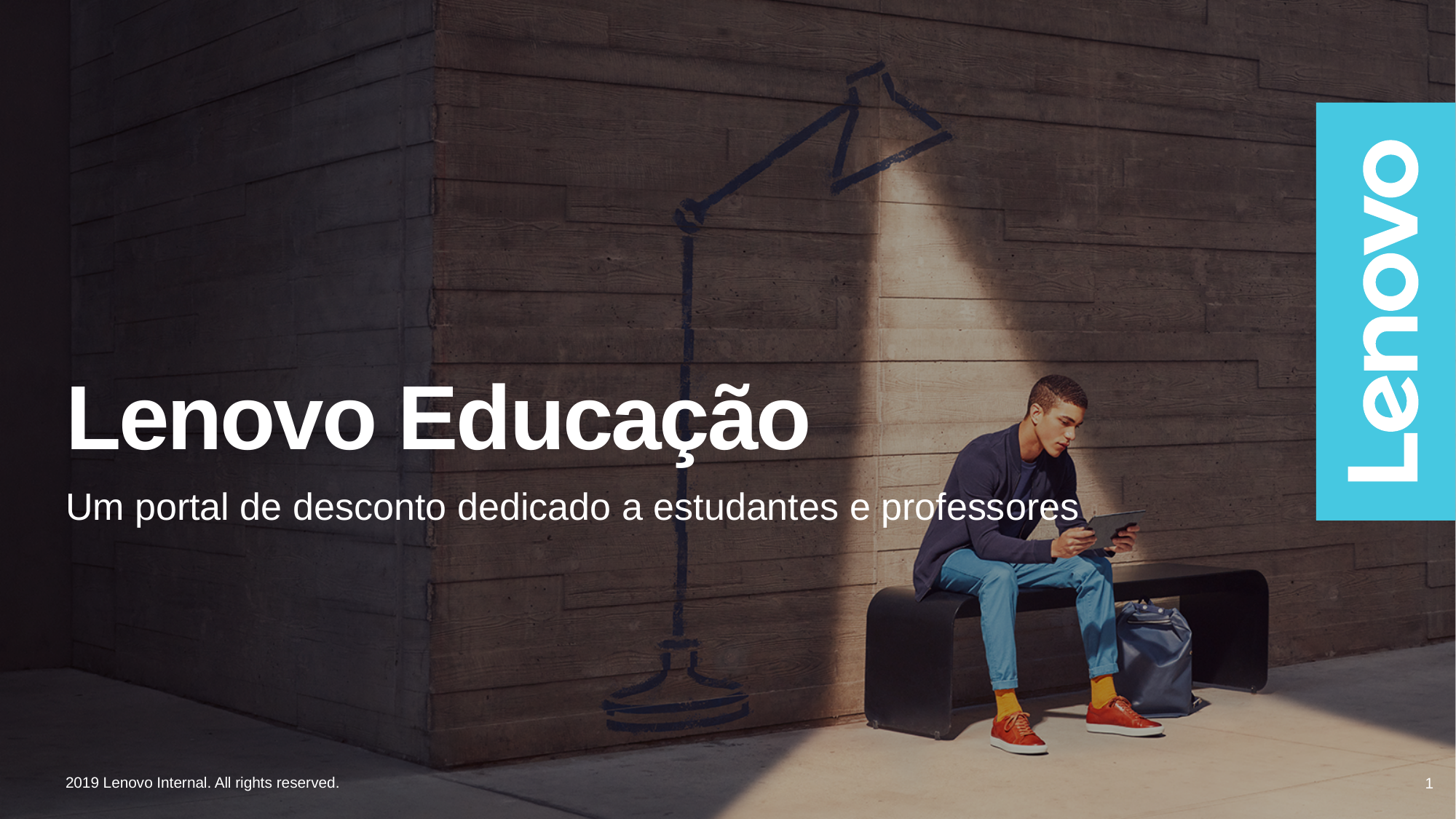

# Lenovo Educação
Um portal de desconto dedicado a estudantes e professores
1